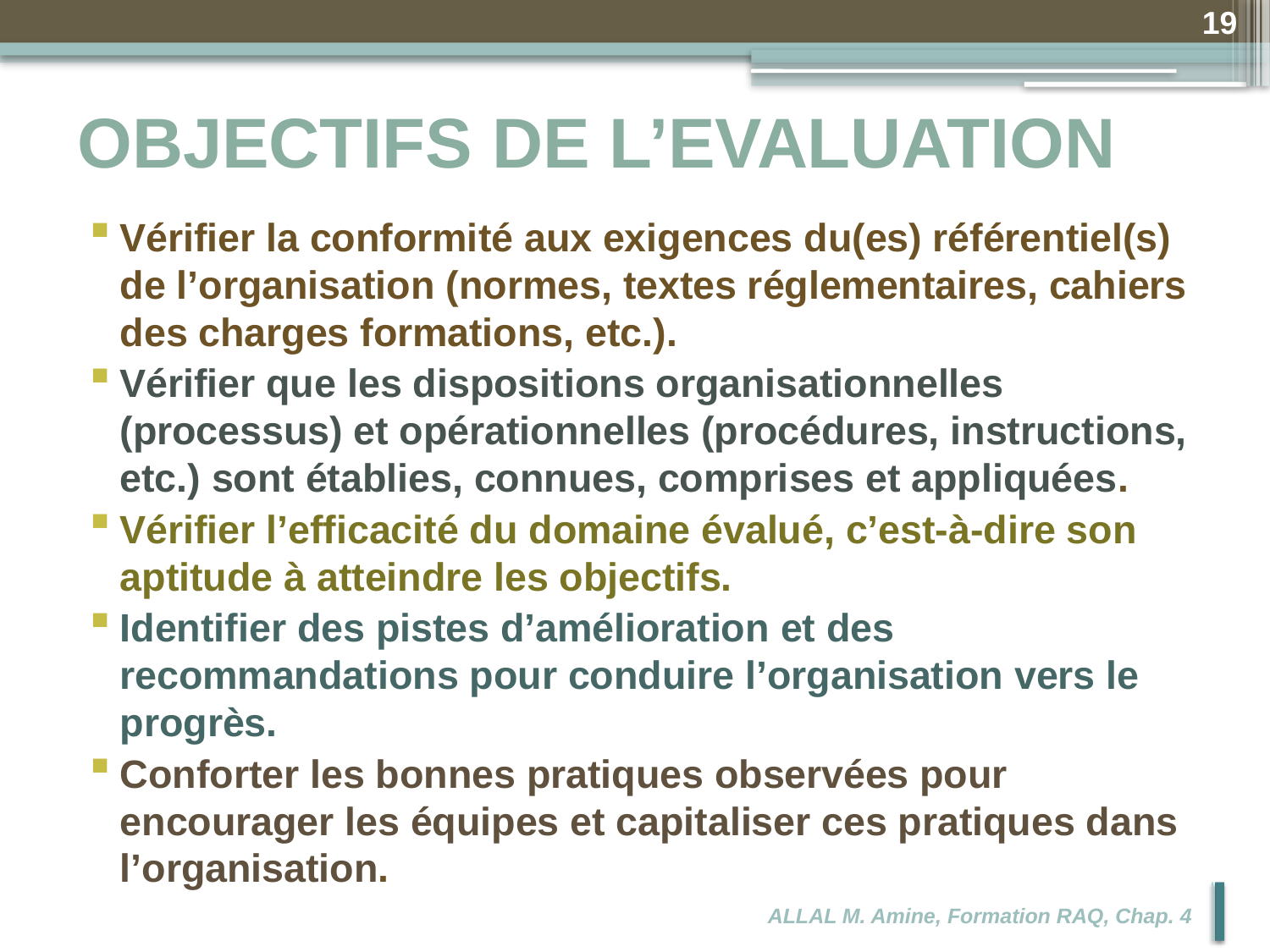

19
# OBJECTIFS DE L’EVALUATION
Vérifier la conformité aux exigences du(es) référentiel(s) de l’organisation (normes, textes réglementaires, cahiers des charges formations, etc.).
Vérifier que les dispositions organisationnelles (processus) et opérationnelles (procédures, instructions, etc.) sont établies, connues, comprises et appliquées.
Vérifier l’efficacité du domaine évalué, c’est-à-dire son aptitude à atteindre les objectifs.
Identifier des pistes d’amélioration et des recommandations pour conduire l’organisation vers le progrès.
Conforter les bonnes pratiques observées pour encourager les équipes et capitaliser ces pratiques dans l’organisation.

ALLAL M. Amine, Formation RAQ, Chap. 4